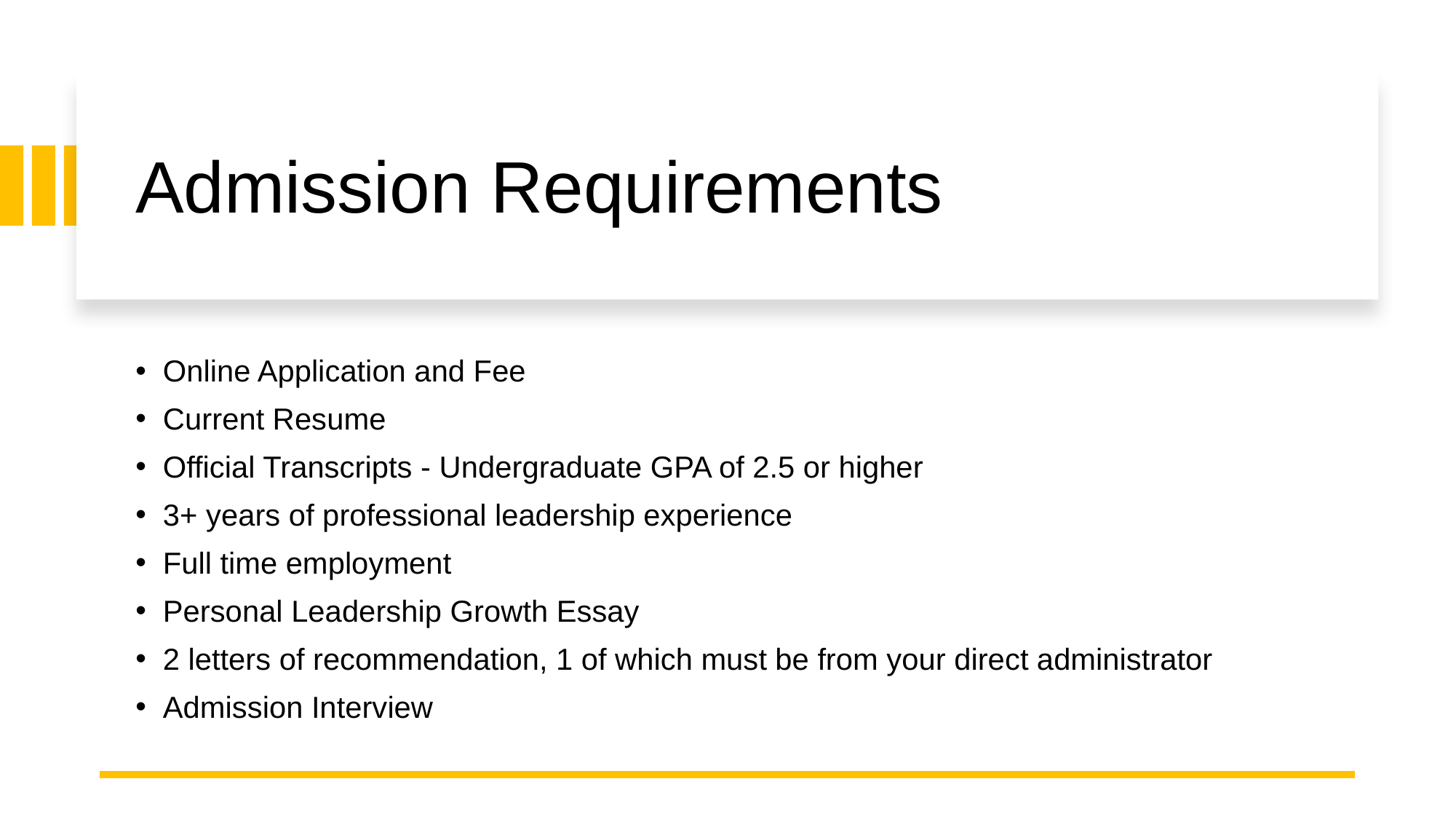

# Admission Requirements

Online Application and Fee
Current Resume
Official Transcripts - Undergraduate GPA of 2.5 or higher
3+ years of professional leadership experience
Full time employment
Personal Leadership Growth Essay
2 letters of recommendation, 1 of which must be from your direct administrator
Admission Interview